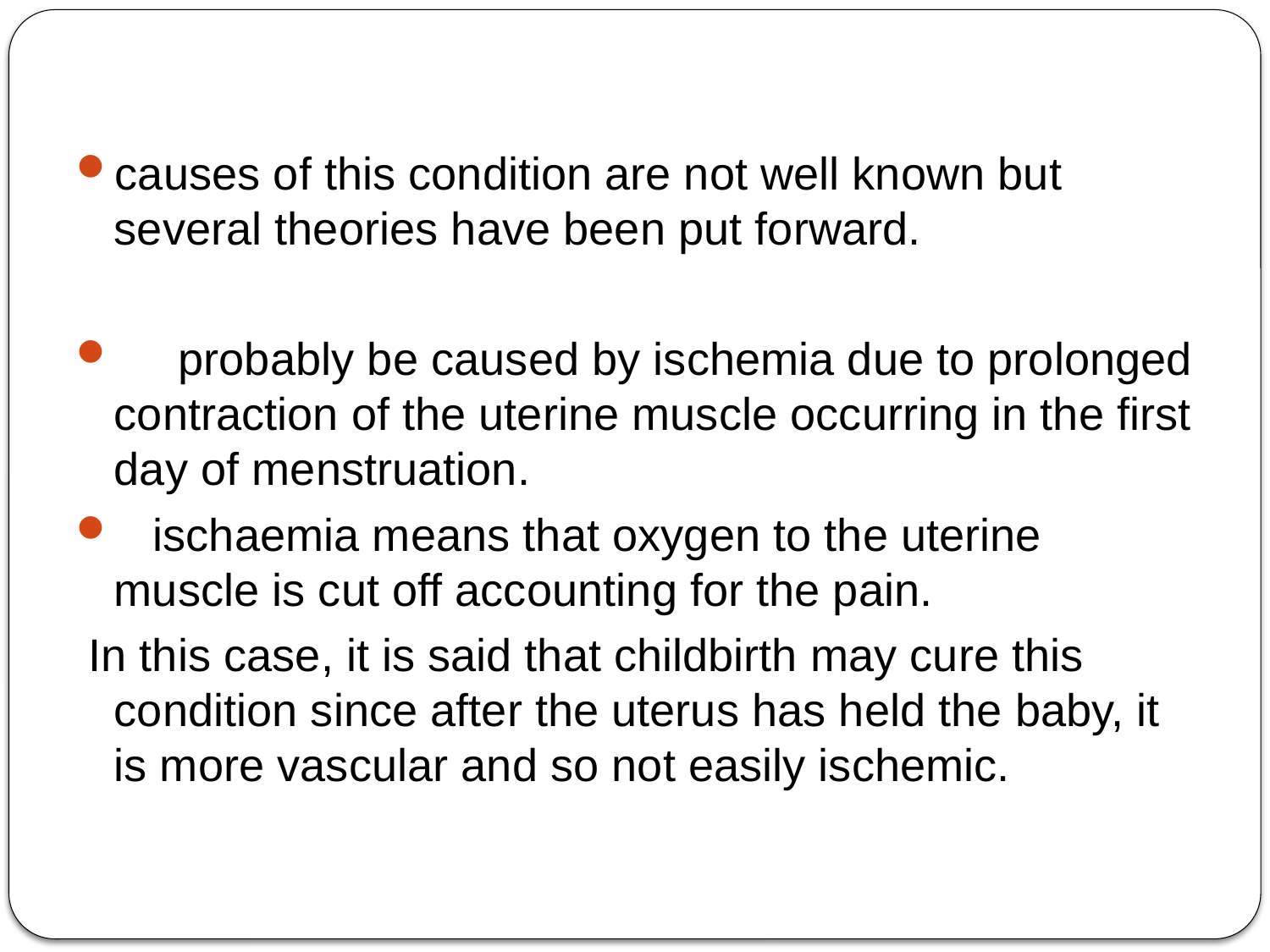

#
causes of this condition are not well known but several theories have been put forward.

     probably be caused by ischemia due to prolonged contraction of the uterine muscle occurring in the first day of menstruation.
   ischaemia means that oxygen to the uterine muscle is cut off accounting for the pain.
 In this case, it is said that childbirth may cure this condition since after the uterus has held the baby, it is more vascular and so not easily ischemic.